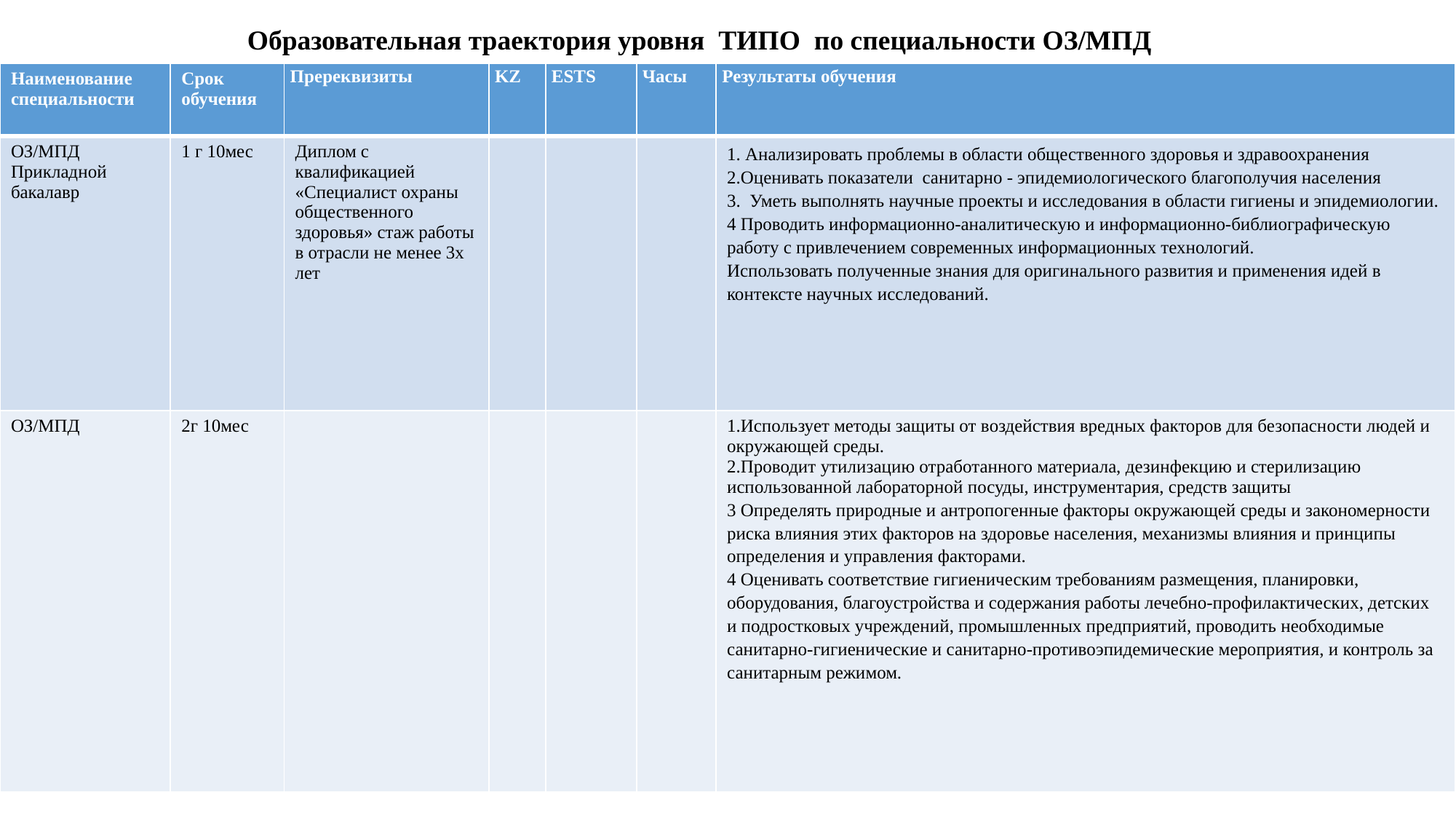

# Образовательная траектория уровня  ТИПО  по специальности ОЗ/МПД
| Наименование специальности | Срок обучения | Пререквизиты | KZ | ESTS | Часы | Результаты обучения |
| --- | --- | --- | --- | --- | --- | --- |
| ОЗ/МПД Прикладной бакалавр | 1 г 10мес | Диплом с квалификацией «Специалист охраны общественного здоровья» стаж работы в отрасли не менее 3х лет |  |  |  | 1. Анализировать проблемы в области общественного здоровья и здравоохранения 2.Оценивать показатели санитарно - эпидемиологического благополучия населения 3. Уметь выполнять научные проекты и исследования в области гигиены и эпидемиологии. 4 Проводить информационно-аналитическую и информационно-библиографическую работу с привлечением современных информационных технологий. Использовать полученные знания для оригинального развития и применения идей в контексте научных исследований. |
| ОЗ/МПД | 2г 10мес |  |  |  |  | 1.Использует методы защиты от воздействия вредных факторов для безопасности людей и окружающей среды. 2.Проводит утилизацию отработанного материала, дезинфекцию и стерилизацию использованной лабораторной посуды, инструментария, средств защиты 3 Определять природные и антропогенные факторы окружающей среды и закономерности риска влияния этих факторов на здоровье населения, механизмы влияния и принципы определения и управления факторами. 4 Оценивать соответствие гигиеническим требованиям размещения, планировки, оборудования, благоустройства и содержания работы лечебно-профилактических, детских и подростковых учреждений, промышленных предприятий, проводить необходимые санитарно-гигиенические и санитарно-противоэпидемические мероприятия, и контроль за санитарным режимом. |